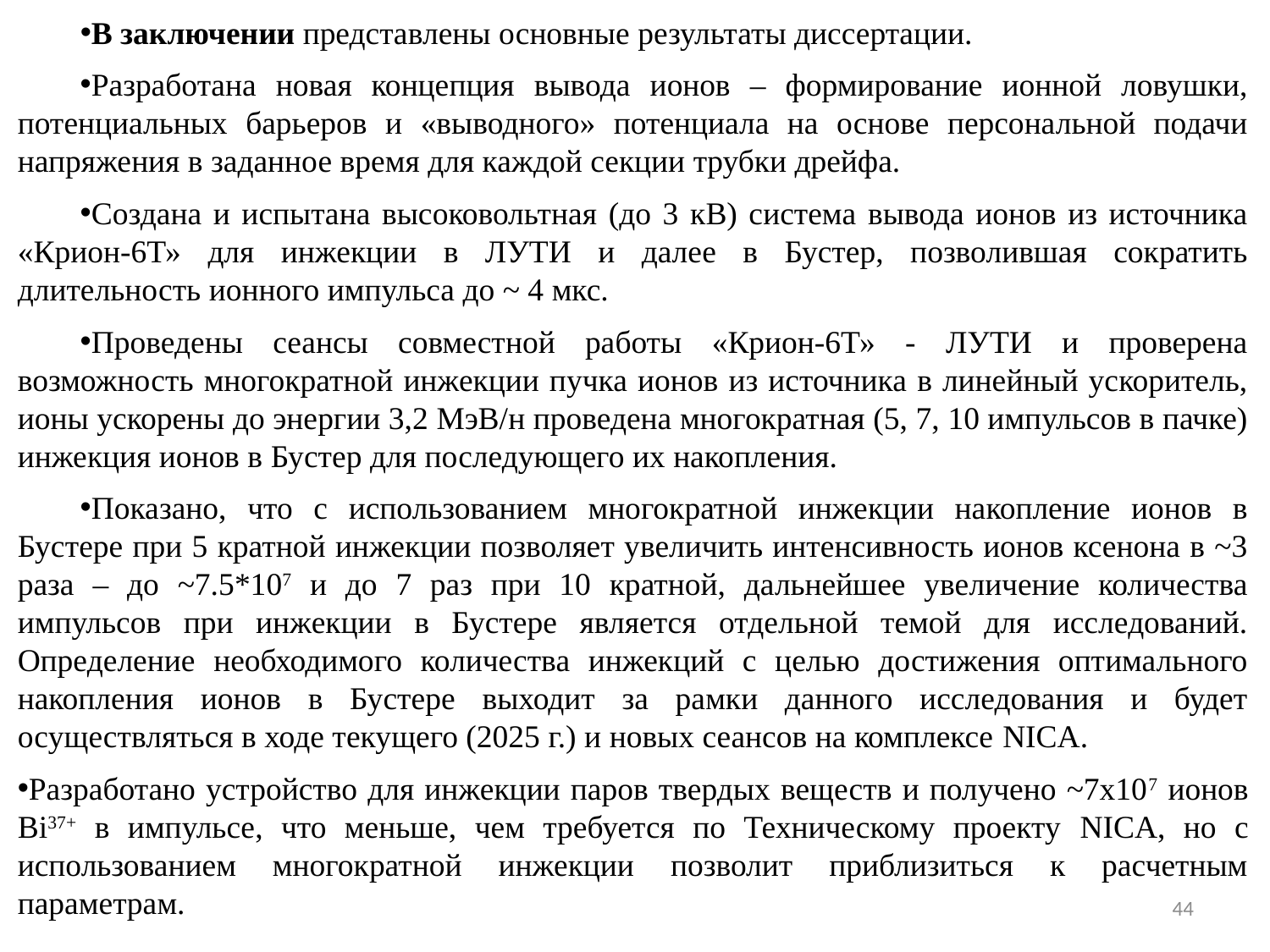

В заключении представлены основные результаты диссертации.
Разработана новая концепция вывода ионов – формирование ионной ловушки, потенциальных барьеров и «выводного» потенциала на основе персональной подачи напряжения в заданное время для каждой секции трубки дрейфа.
Создана и испытана высоковольтная (до 3 кВ) система вывода ионов из источника «Крион-6Т» для инжекции в ЛУТИ и далее в Бустер, позволившая сократить длительность ионного импульса до ~ 4 мкс.
Проведены сеансы совместной работы «Крион-6Т» - ЛУТИ и проверена возможность многократной инжекции пучка ионов из источника в линейный ускоритель, ионы ускорены до энергии 3,2 МэВ/н проведена многократная (5, 7, 10 импульсов в пачке) инжекция ионов в Бустер для последующего их накопления.
Показано, что с использованием многократной инжекции накопление ионов в Бустере при 5 кратной инжекции позволяет увеличить интенсивность ионов ксенона в ~3 раза – до ~7.5*107 и до 7 раз при 10 кратной, дальнейшее увеличение количества импульсов при инжекции в Бустере является отдельной темой для исследований. Определение необходимого количества инжекций с целью достижения оптимального накопления ионов в Бустере выходит за рамки данного исследования и будет осуществляться в ходе текущего (2025 г.) и новых сеансов на комплексе NICA.
Разработано устройство для инжекции паров твердых веществ и получено ~7х107 ионов Bi37+ в импульсе, что меньше, чем требуется по Техническому проекту NICA, но с использованием многократной инжекции позволит приблизиться к расчетным параметрам.
44